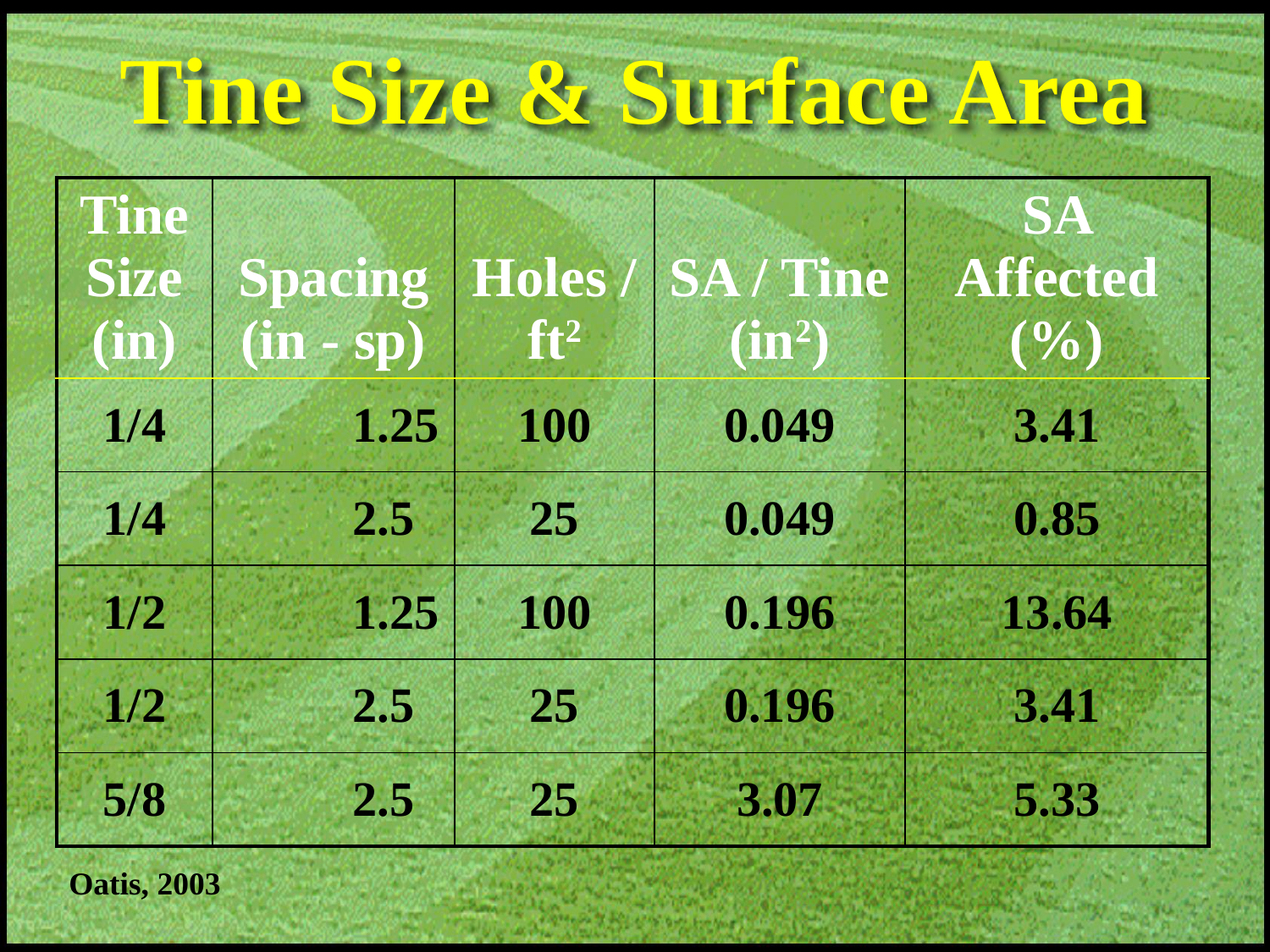

# Tine Size & Surface Area
| Tine Size (in) | Spacing (in - sp) | Holes / ft2 | SA / Tine (in2) | SA Affected (%) |
| --- | --- | --- | --- | --- |
| 1/4 | 1.25 | 100 | 0.049 | 3.41 |
| 1/4 | 2.5 | 25 | 0.049 | 0.85 |
| 1/2 | 1.25 | 100 | 0.196 | 13.64 |
| 1/2 | 2.5 | 25 | 0.196 | 3.41 |
| 5/8 | 2.5 | 25 | 3.07 | 5.33 |
Oatis, 2003